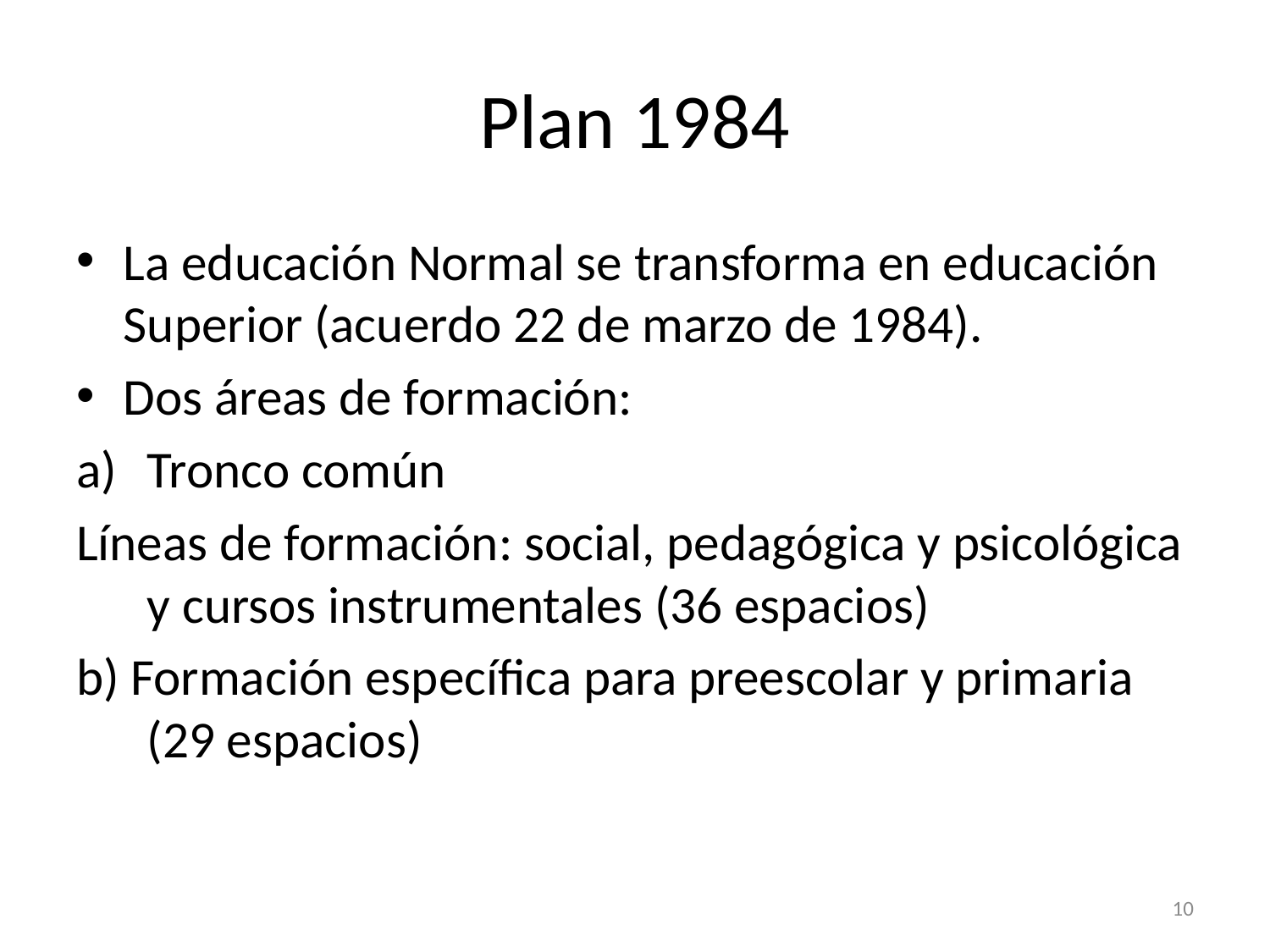

# Plan 1984
La educación Normal se transforma en educación Superior (acuerdo 22 de marzo de 1984).
Dos áreas de formación:
Tronco común
Líneas de formación: social, pedagógica y psicológica y cursos instrumentales (36 espacios)
b) Formación específica para preescolar y primaria (29 espacios)
10